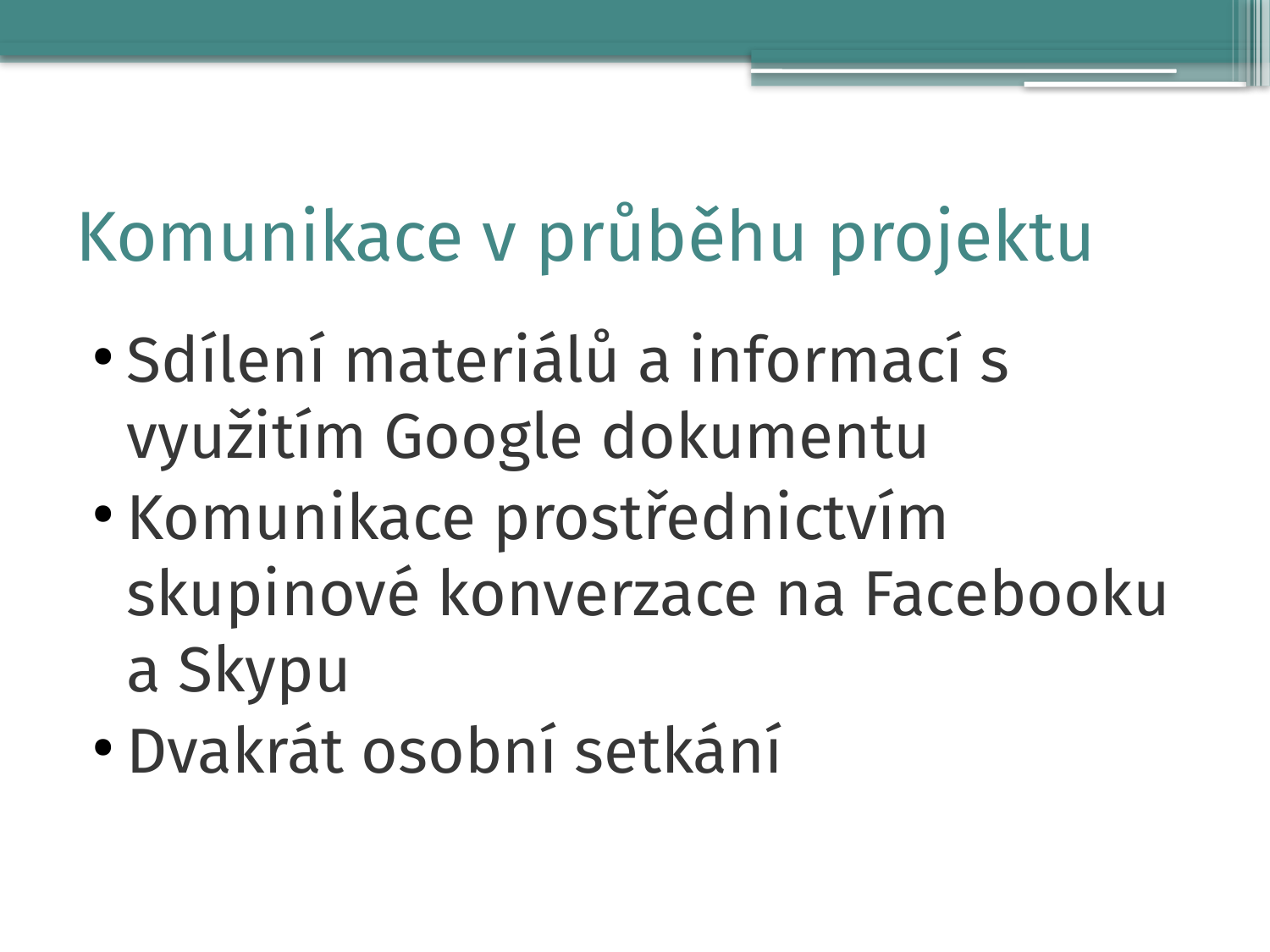

# Komunikace v průběhu projektu
Sdílení materiálů a informací s využitím Google dokumentu
Komunikace prostřednictvím skupinové konverzace na Facebooku a Skypu
Dvakrát osobní setkání